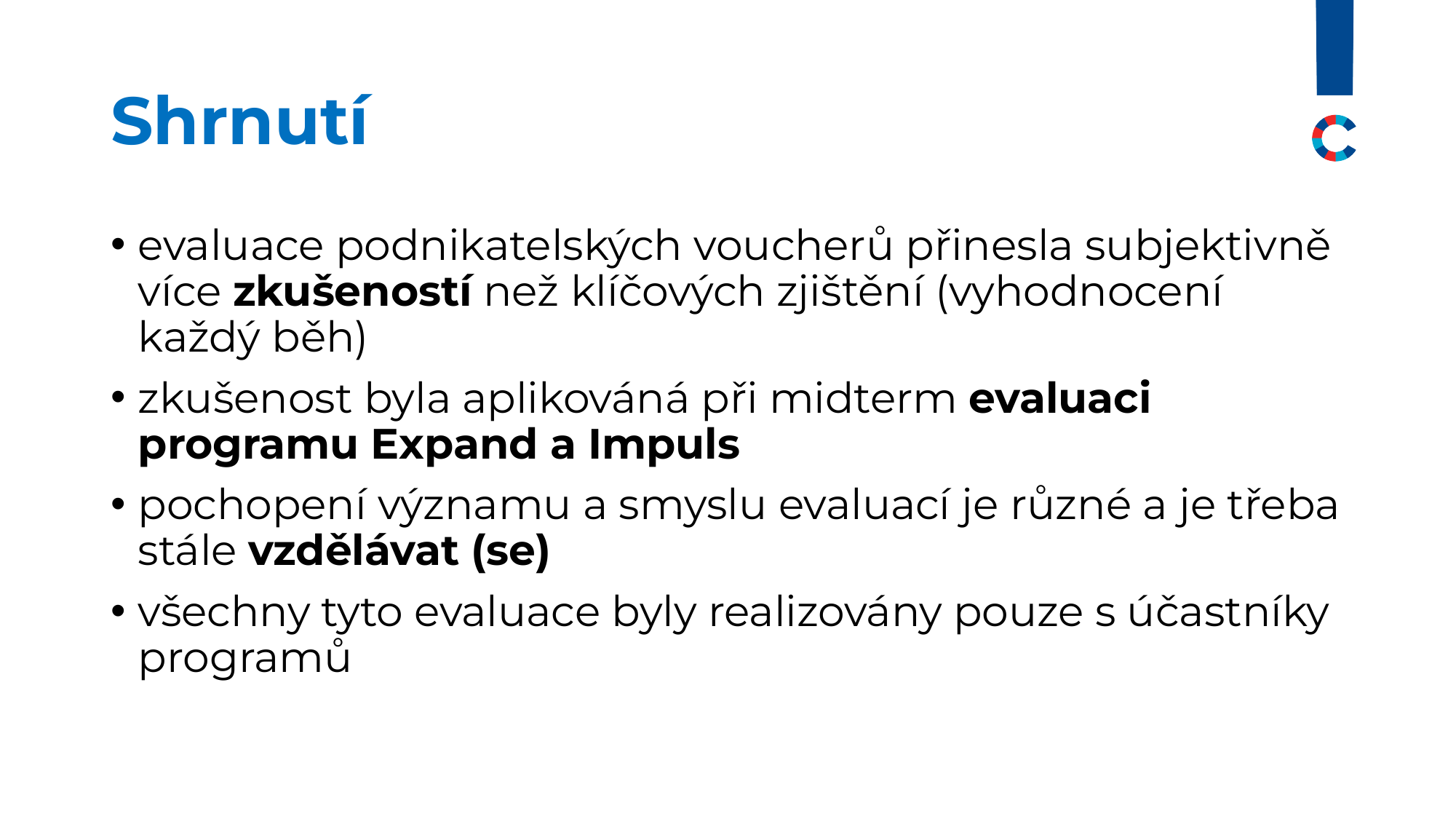

# Shrnutí
evaluace podnikatelských voucherů přinesla subjektivně více zkušeností než klíčových zjištění (vyhodnocení každý běh)
zkušenost byla aplikováná při midterm evaluaci programu Expand a Impuls
pochopení významu a smyslu evaluací je různé a je třeba stále vzdělávat (se)
všechny tyto evaluace byly realizovány pouze s účastníky programů